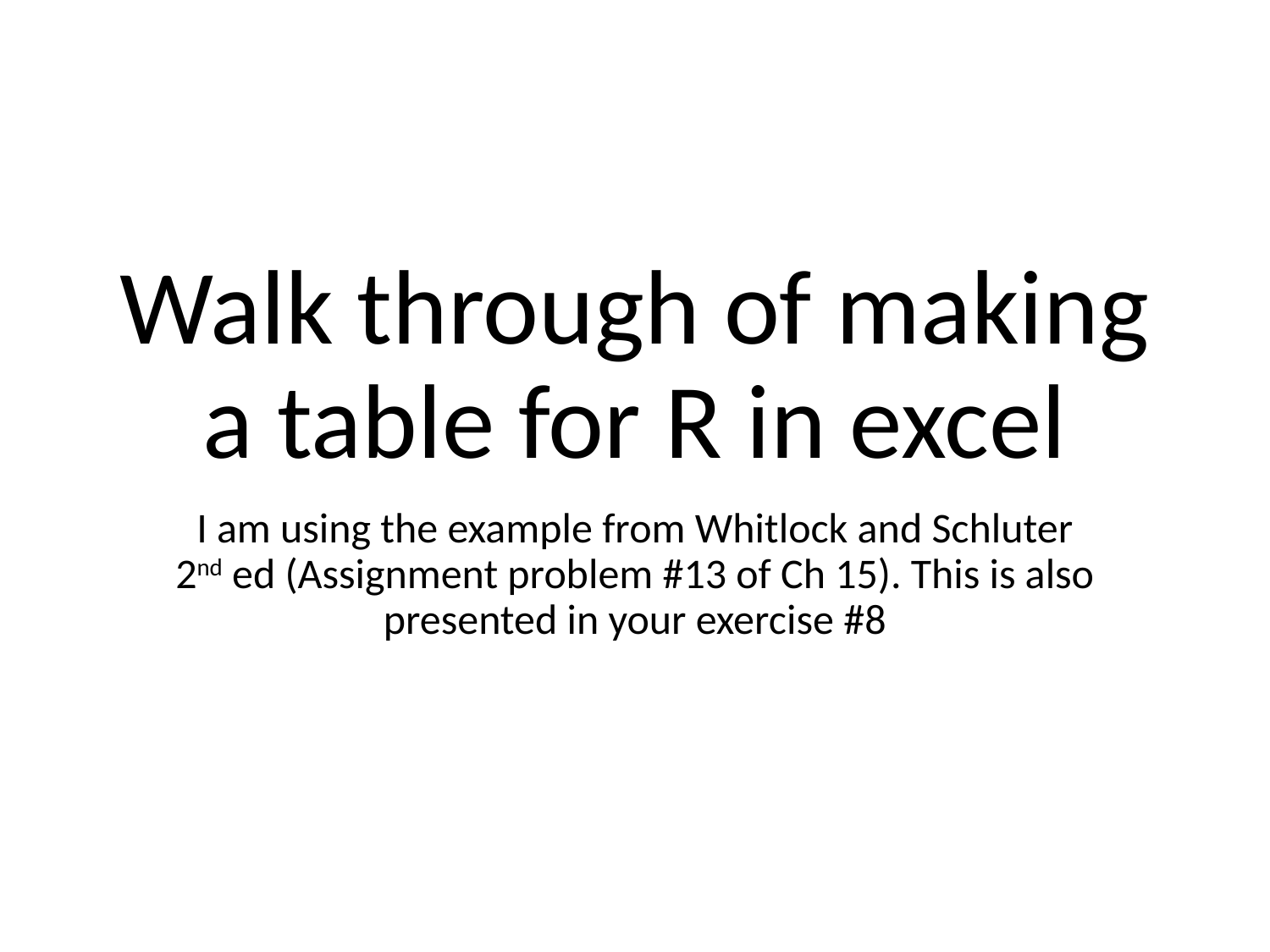

# Walk through of making a table for R in excel
I am using the example from Whitlock and Schluter 2nd ed (Assignment problem #13 of Ch 15). This is also presented in your exercise #8